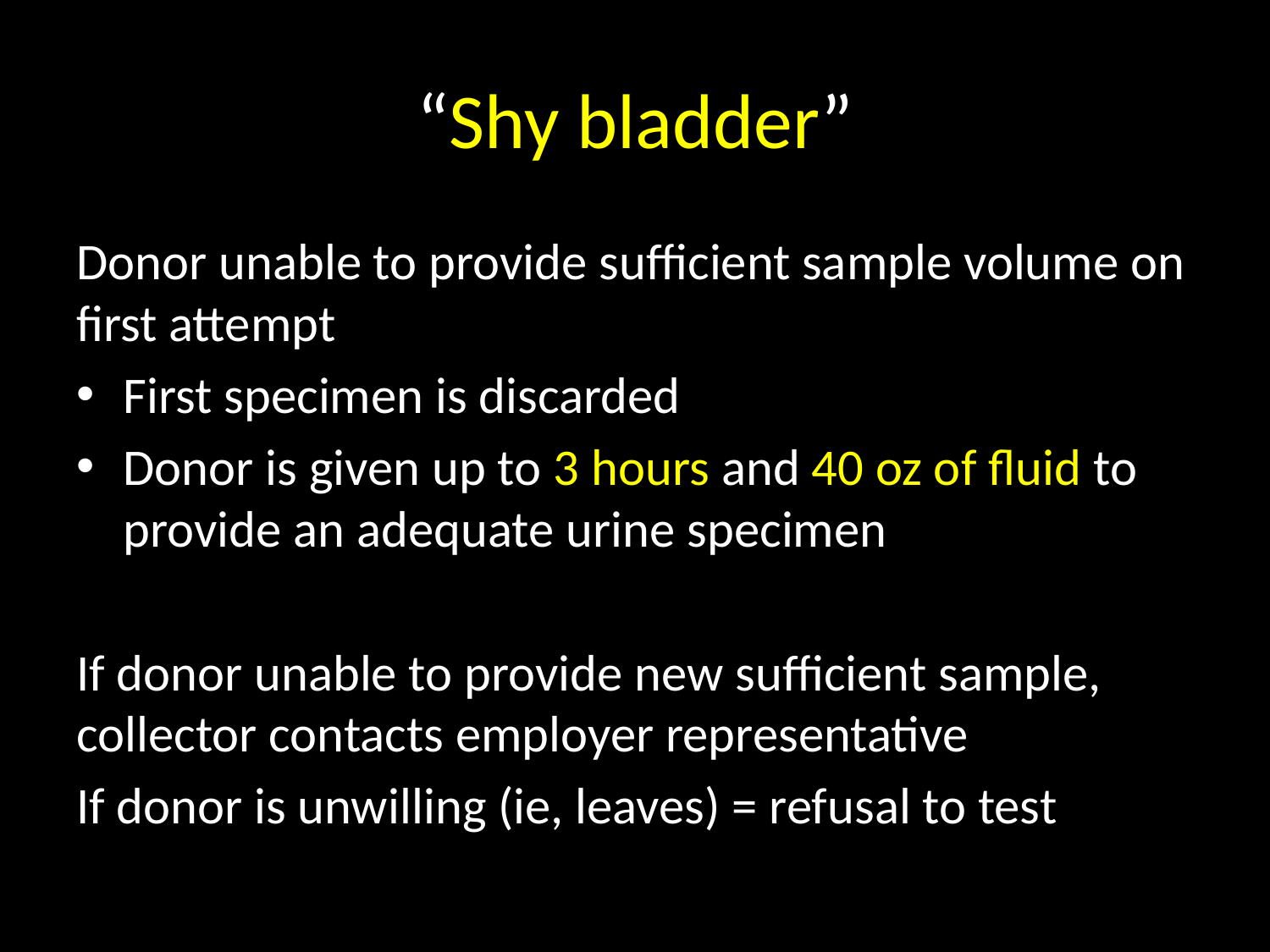

# “Shy bladder”
Donor unable to provide sufficient sample volume on first attempt
First specimen is discarded
Donor is given up to 3 hours and 40 oz of fluid to provide an adequate urine specimen

If donor unable to provide new sufficient sample, collector contacts employer representative
If donor is unwilling (ie, leaves) = refusal to test